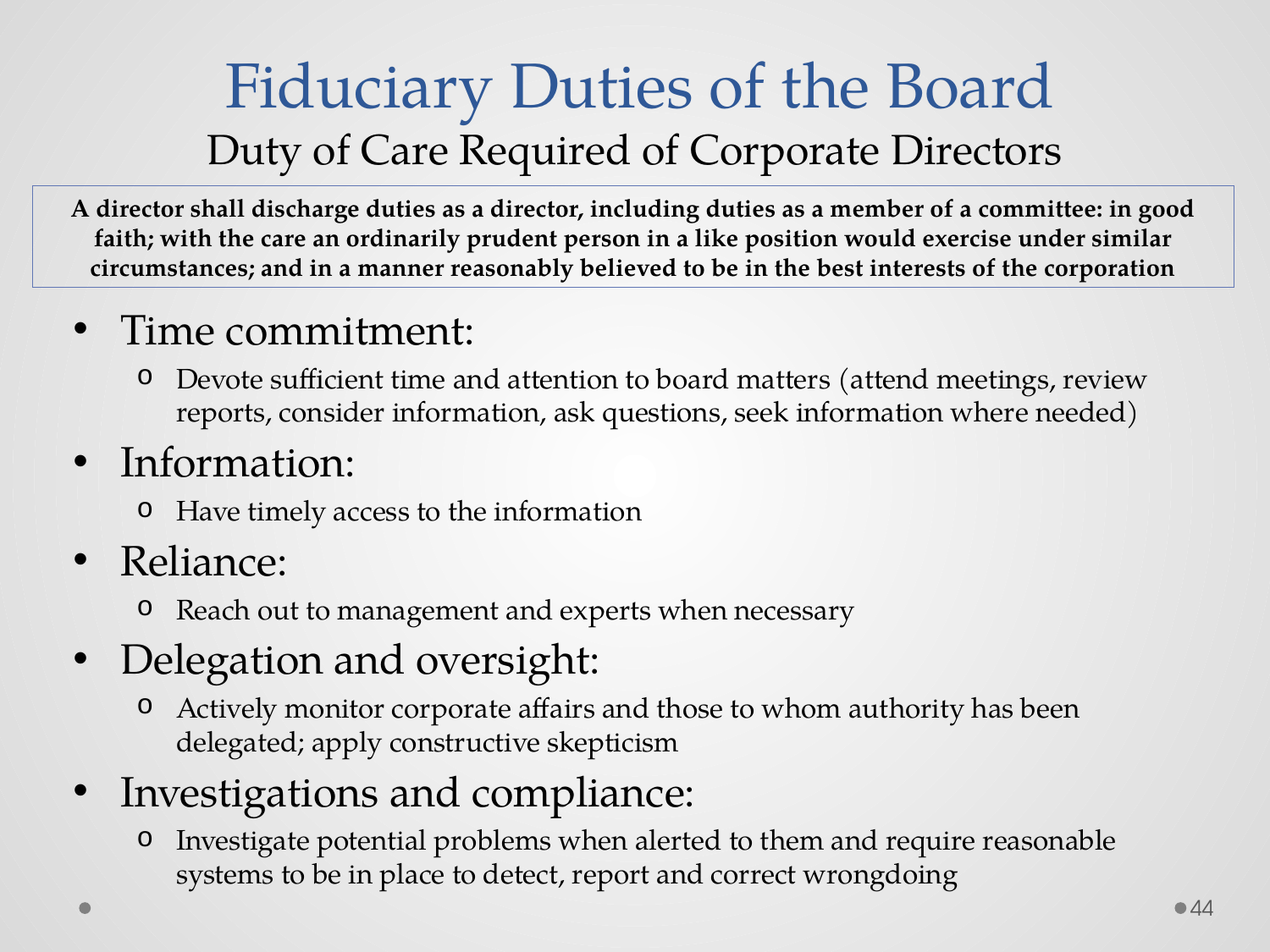

# Fiduciary Duties of the Board
Duty of Care Required of Corporate Directors
A director shall discharge duties as a director, including duties as a member of a committee: in good faith; with the care an ordinarily prudent person in a like position would exercise under similar circumstances; and in a manner reasonably believed to be in the best interests of the corporation
Time commitment:
Devote sufficient time and attention to board matters (attend meetings, review reports, consider information, ask questions, seek information where needed)
Information:
Have timely access to the information
Reliance:
Reach out to management and experts when necessary
Delegation and oversight:
Actively monitor corporate affairs and those to whom authority has been delegated; apply constructive skepticism
Investigations and compliance:
Investigate potential problems when alerted to them and require reasonable systems to be in place to detect, report and correct wrongdoing
44